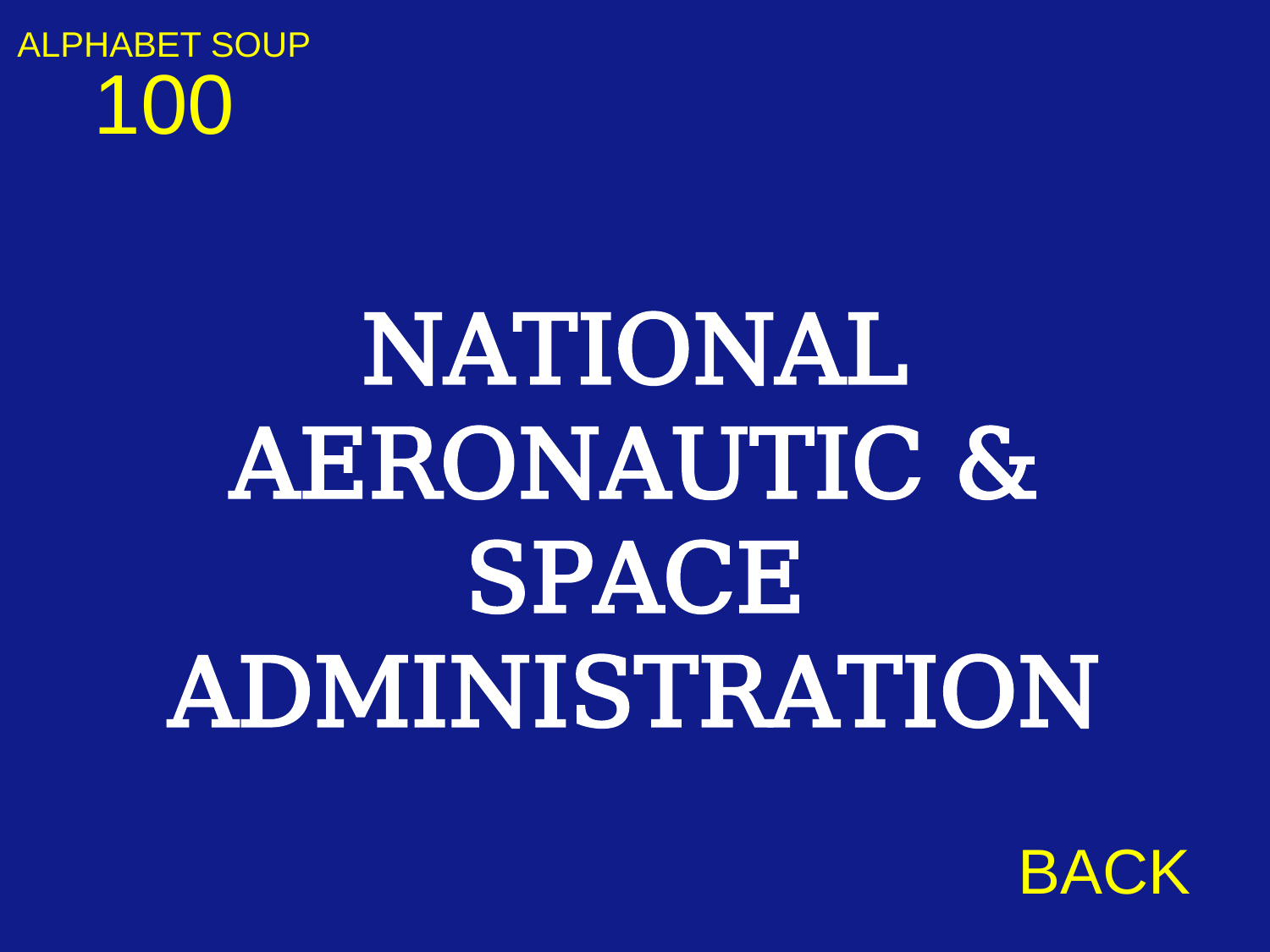

ALPHABET SOUP
100
NATIONAL AERONAUTIC & SPACE ADMINISTRATION

BACK